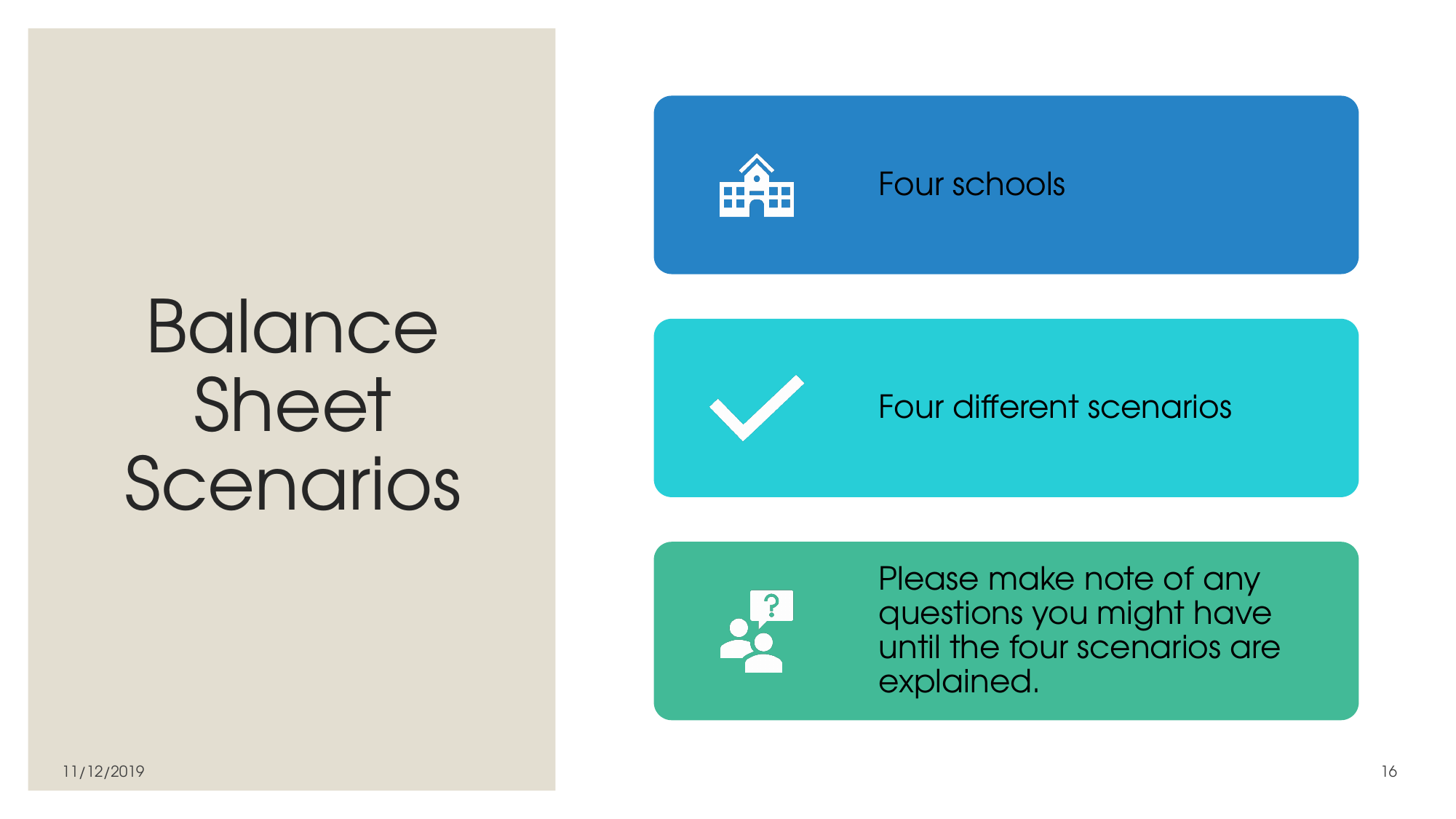

# Balance Sheet Scenarios
Four schools
Four different scenarios
Please make note of any questions you might have until the four scenarios are explained.
11/12/2019
16